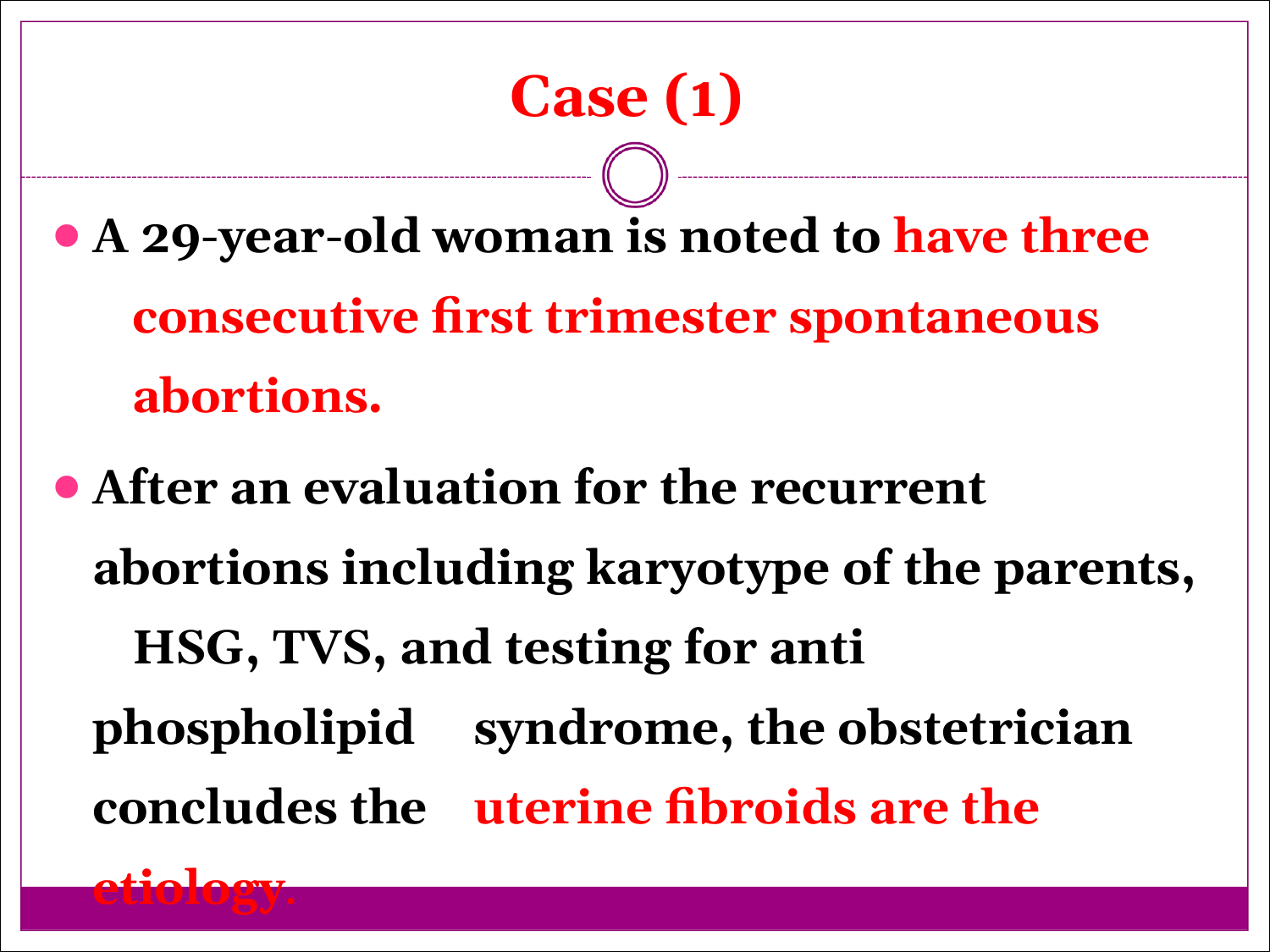

# Case (1)

A 29-year-old woman is noted to have three 	consecutive first trimester spontaneous 	abortions.
After an evaluation for the recurrent 	abortions including karyotype of the parents, 	HSG, TVS, and testing for anti phospholipid 	syndrome, the obstetrician concludes the 	uterine fibroids are the etiology.